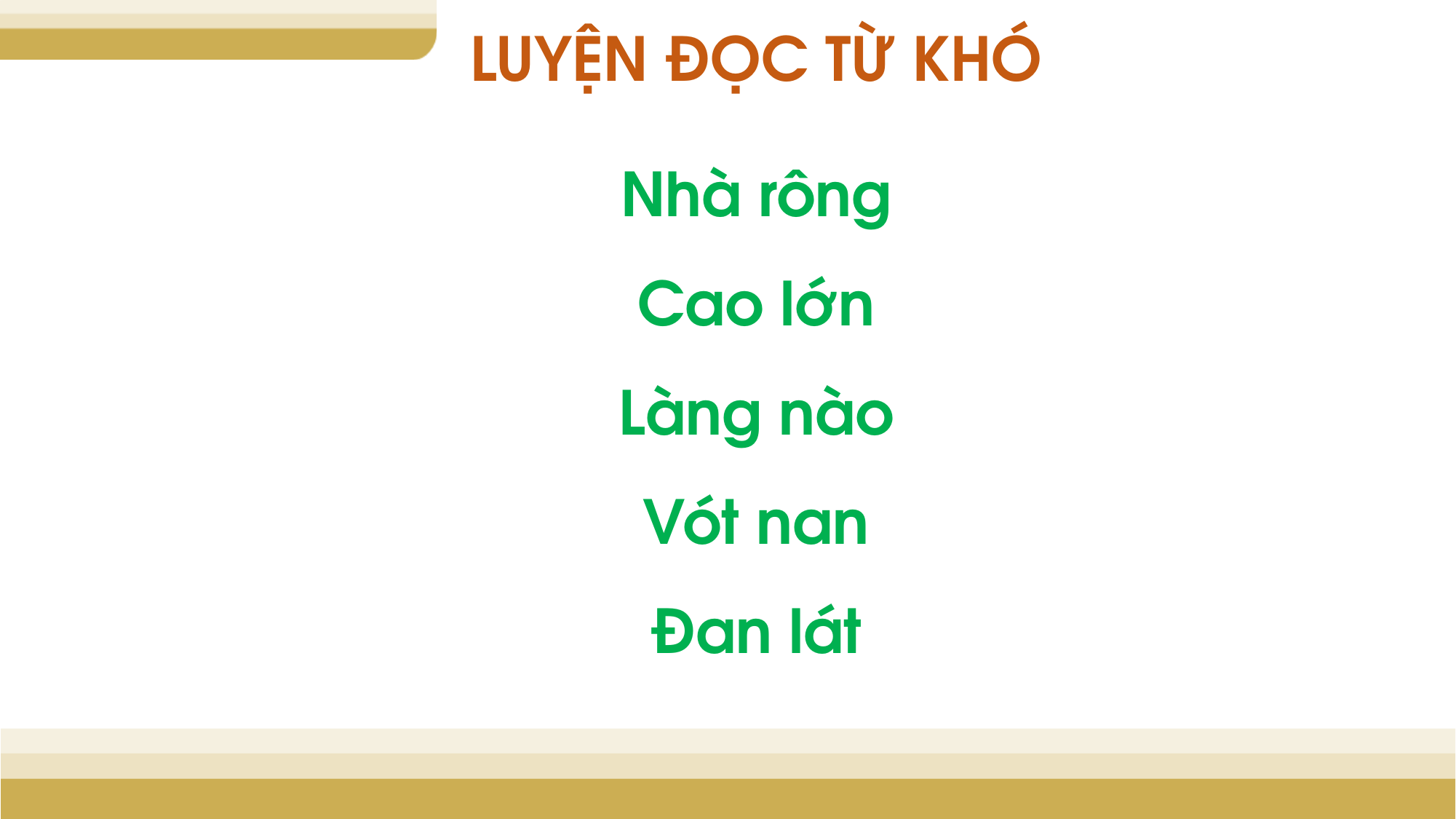

LUYỆN ĐỌC TỪ KHÓ
Nhà rông
Cao lớn
Làng nào
Vót nan
Đan lát